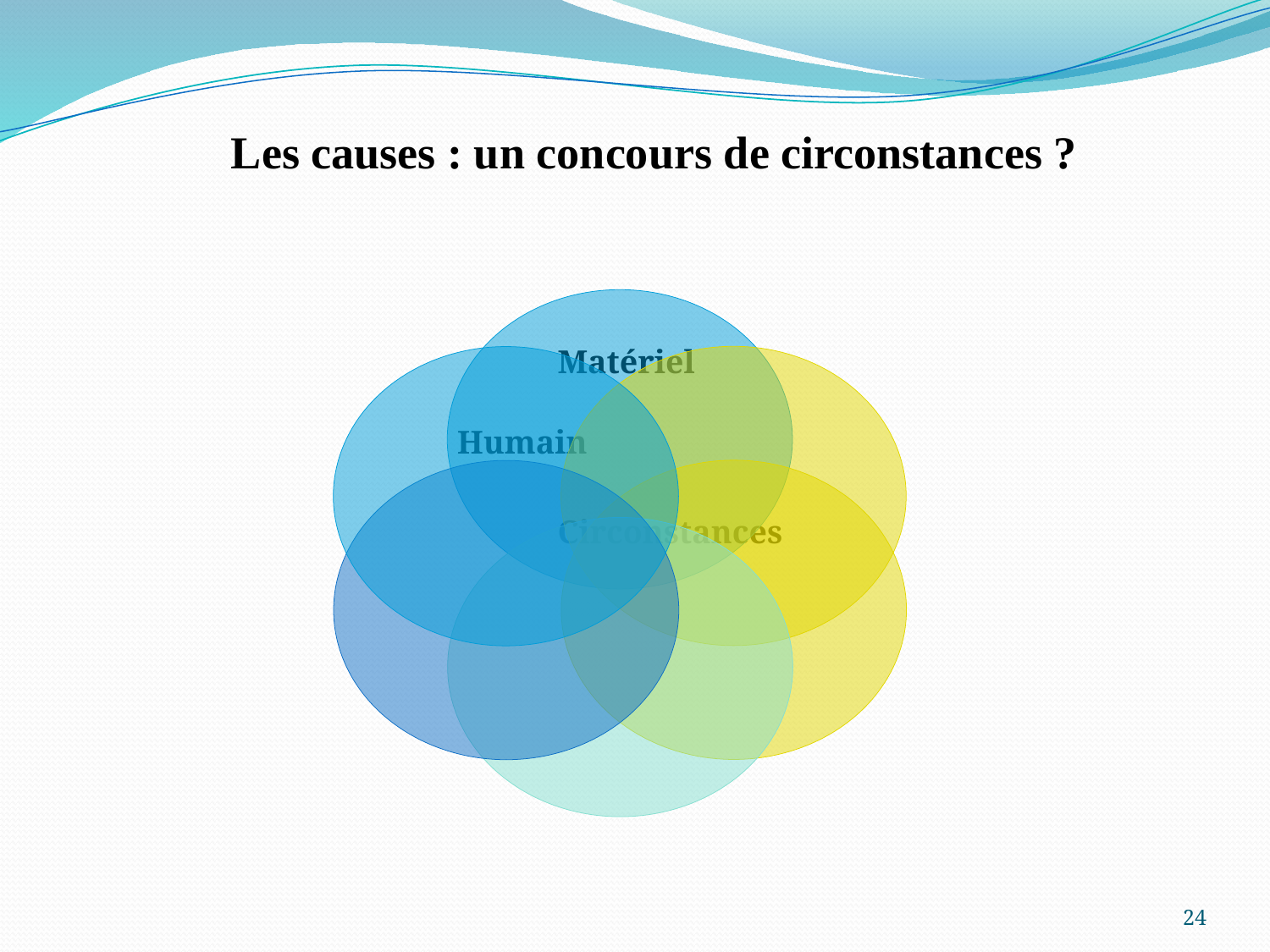

Les causes : un concours de circonstances ?

Matériel
Humain
Circonstances

24